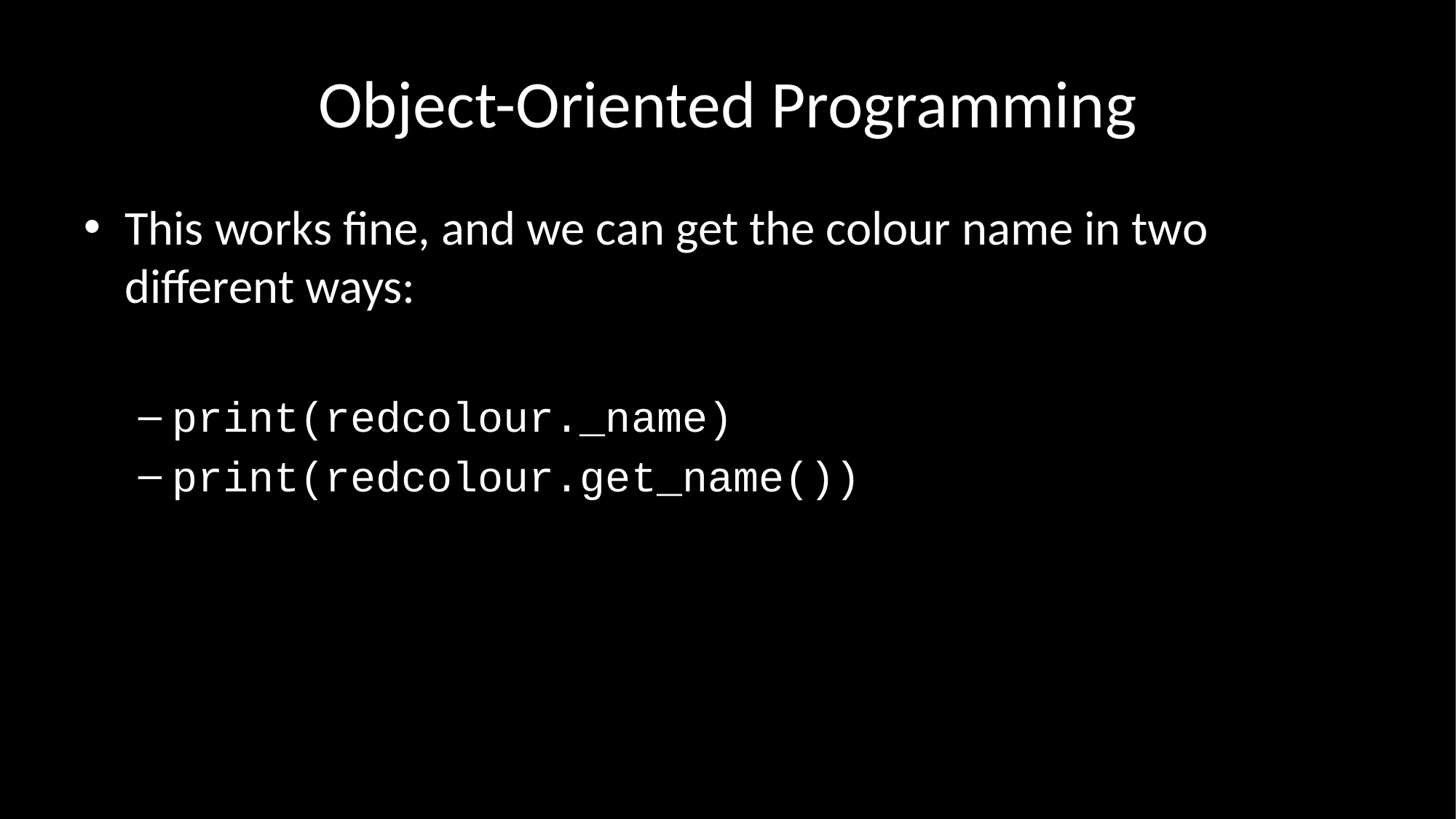

# Object-Oriented Programming
This works fine, and we can get the colour name in two different ways:

print(redcolour._name)
print(redcolour.get_name())